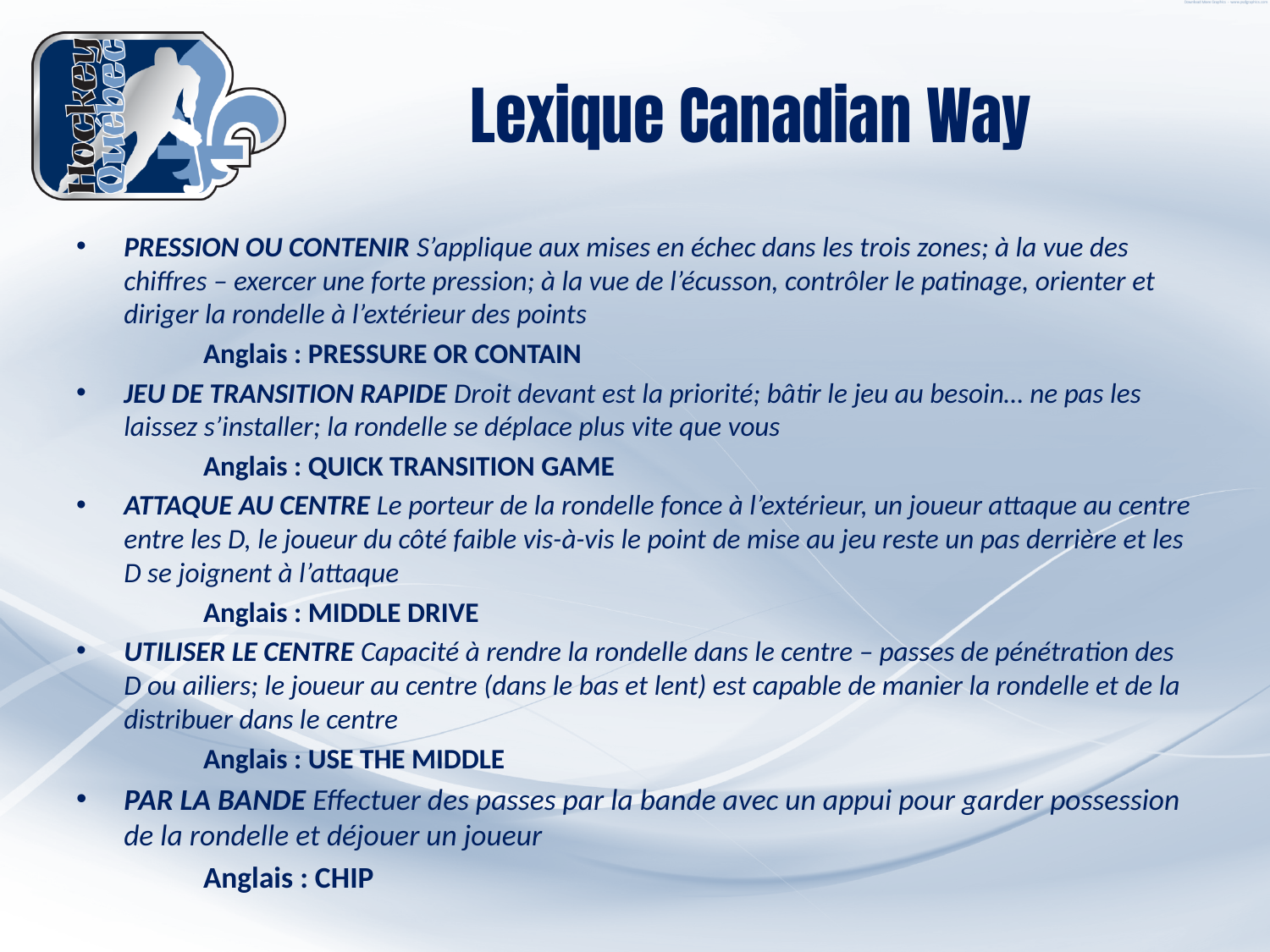

# Lexique Canadian Way
PRESSION OU CONTENIR S’applique aux mises en échec dans les trois zones; à la vue des chiffres – exercer une forte pression; à la vue de l’écusson, contrôler le patinage, orienter et diriger la rondelle à l’extérieur des points
	Anglais : PRESSURE OR CONTAIN
JEU DE TRANSITION RAPIDE Droit devant est la priorité; bâtir le jeu au besoin… ne pas les laissez s’installer; la rondelle se déplace plus vite que vous
	Anglais : QUICK TRANSITION GAME
ATTAQUE AU CENTRE Le porteur de la rondelle fonce à l’extérieur, un joueur attaque au centre entre les D, le joueur du côté faible vis-à-vis le point de mise au jeu reste un pas derrière et les D se joignent à l’attaque
	Anglais : MIDDLE DRIVE
UTILISER LE CENTRE Capacité à rendre la rondelle dans le centre – passes de pénétration des D ou ailiers; le joueur au centre (dans le bas et lent) est capable de manier la rondelle et de la distribuer dans le centre
	Anglais : USE THE MIDDLE
PAR LA BANDE Effectuer des passes par la bande avec un appui pour garder possession de la rondelle et déjouer un joueur
	Anglais : CHIP